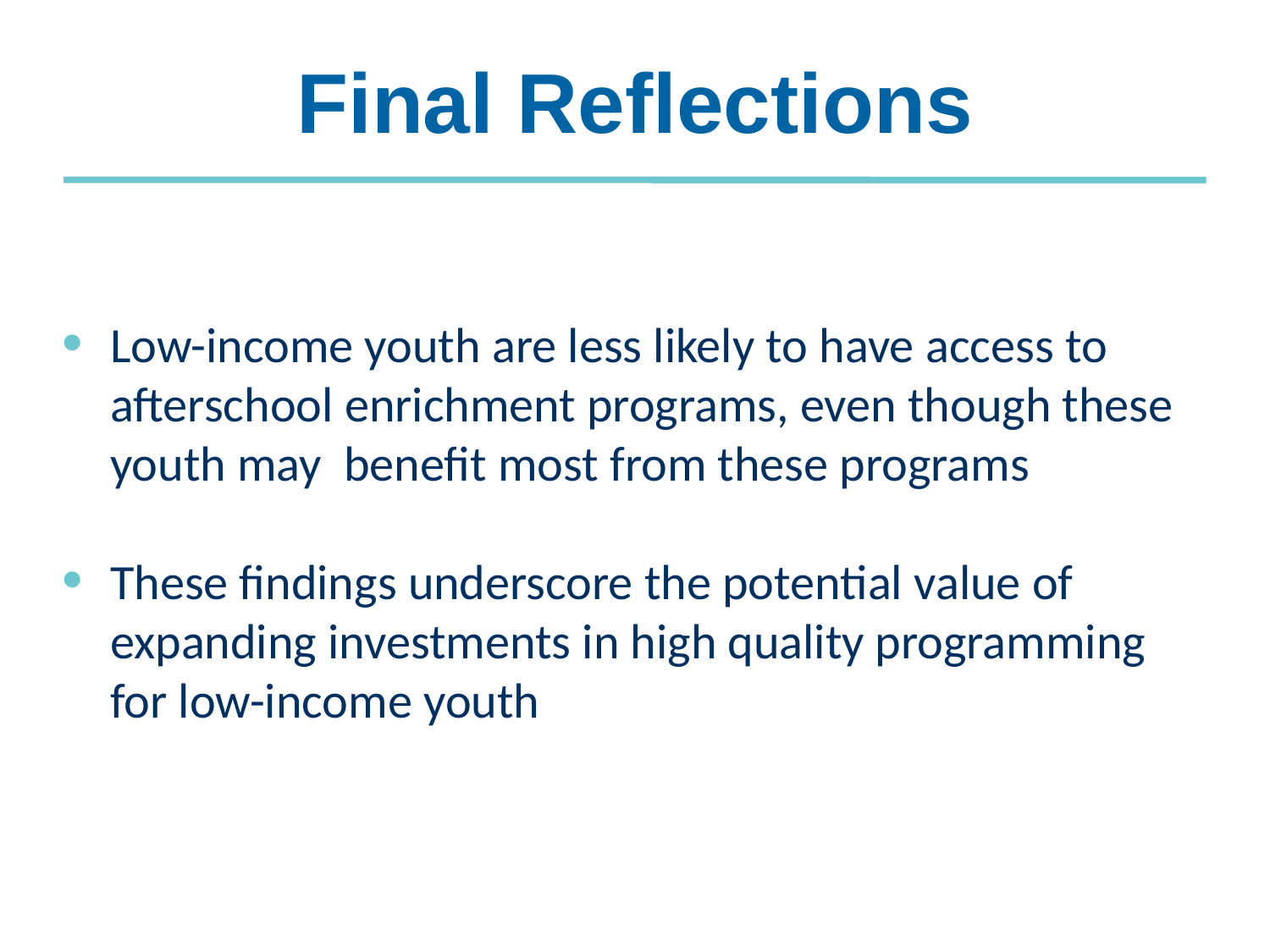

# Final Reflections
Low-income youth are less likely to have access to afterschool enrichment programs, even though these youth may  benefit most from these programs

These findings underscore the potential value of expanding investments in high quality programming for low-income youth